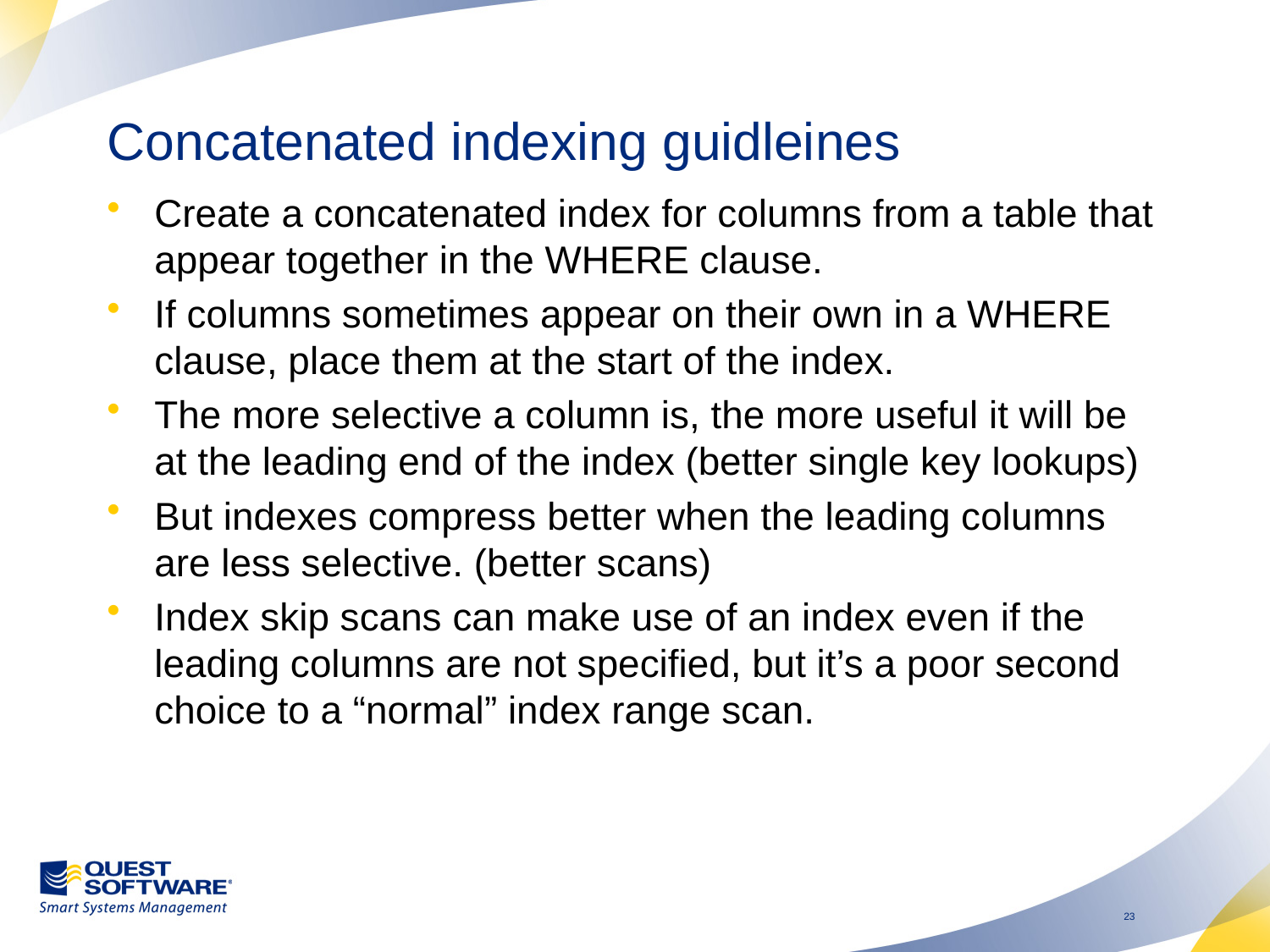

# Concatenated indexing guidleines
Create a concatenated index for columns from a table that appear together in the WHERE clause.
If columns sometimes appear on their own in a WHERE clause, place them at the start of the index.
The more selective a column is, the more useful it will be at the leading end of the index (better single key lookups)
But indexes compress better when the leading columns are less selective. (better scans)
Index skip scans can make use of an index even if the leading columns are not specified, but it’s a poor second choice to a “normal” index range scan.